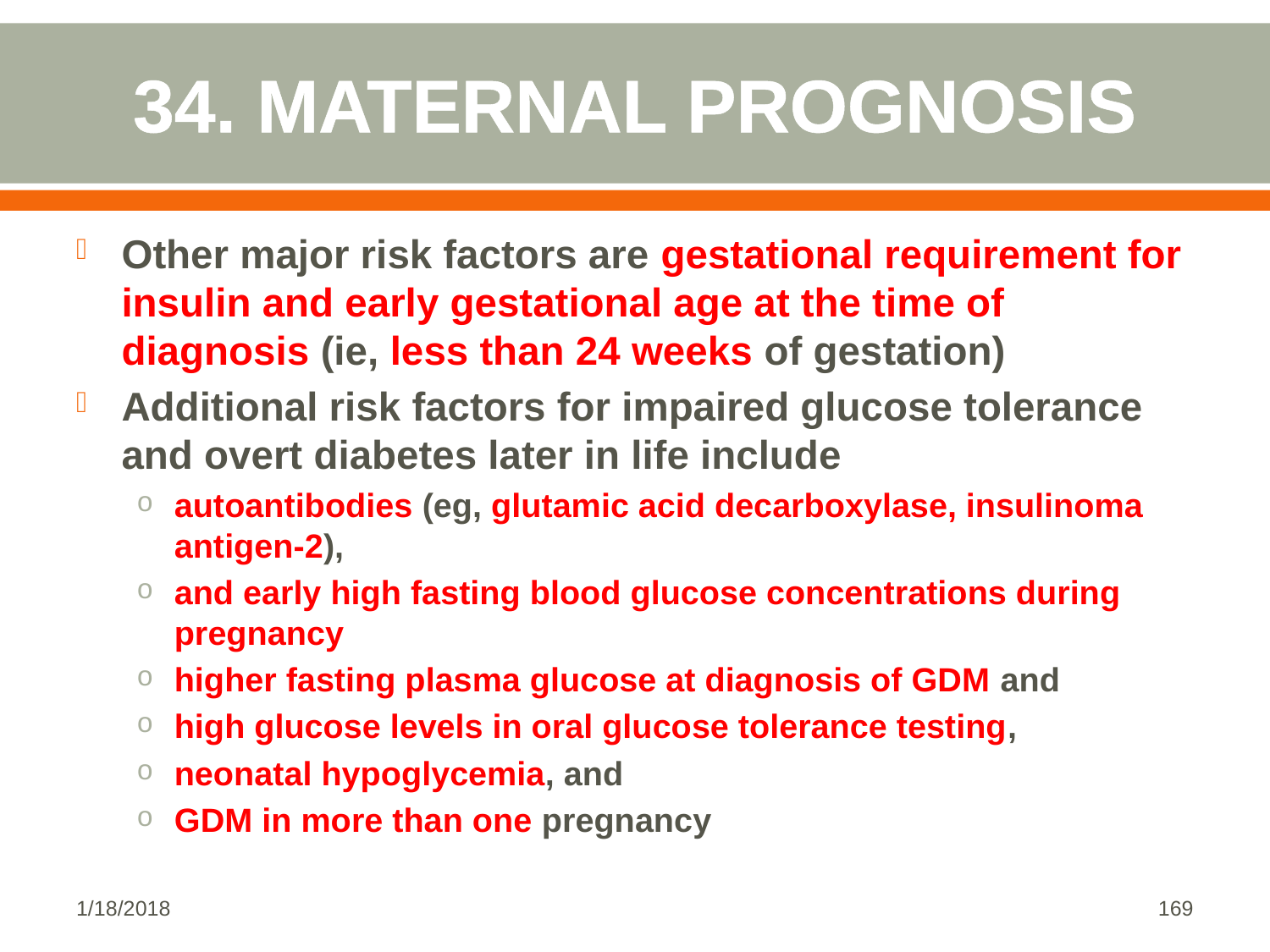

# 34. MATERNAL PROGNOSIS
Other major risk factors are gestational requirement for insulin and early gestational age at the time of diagnosis (ie, less than 24 weeks of gestation)
Additional risk factors for impaired glucose tolerance and overt diabetes later in life include
autoantibodies (eg, glutamic acid decarboxylase, insulinoma antigen-2),
and early high fasting blood glucose concentrations during pregnancy
higher fasting plasma glucose at diagnosis of GDM and
high glucose levels in oral glucose tolerance testing,
neonatal hypoglycemia, and
GDM in more than one pregnancy
1/18/2018
169